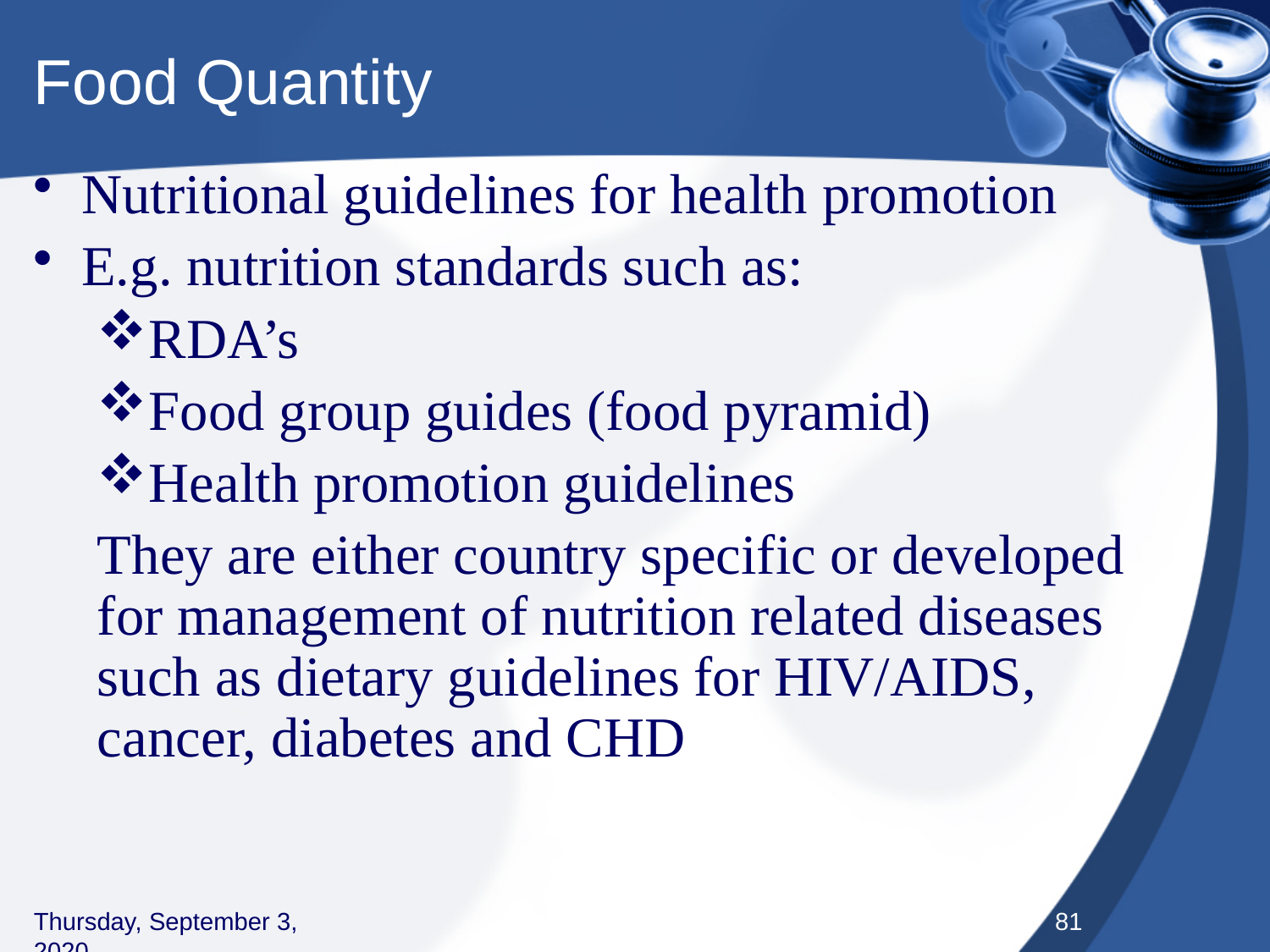

# Food Quantity
Nutritional guidelines for health promotion
E.g. nutrition standards such as:
RDA’s
Food group guides (food pyramid)
Health promotion guidelines
They are either country specific or developed for management of nutrition related diseases such as dietary guidelines for HIV/AIDS, cancer, diabetes and CHD

Thursday, September 3, 2020

81